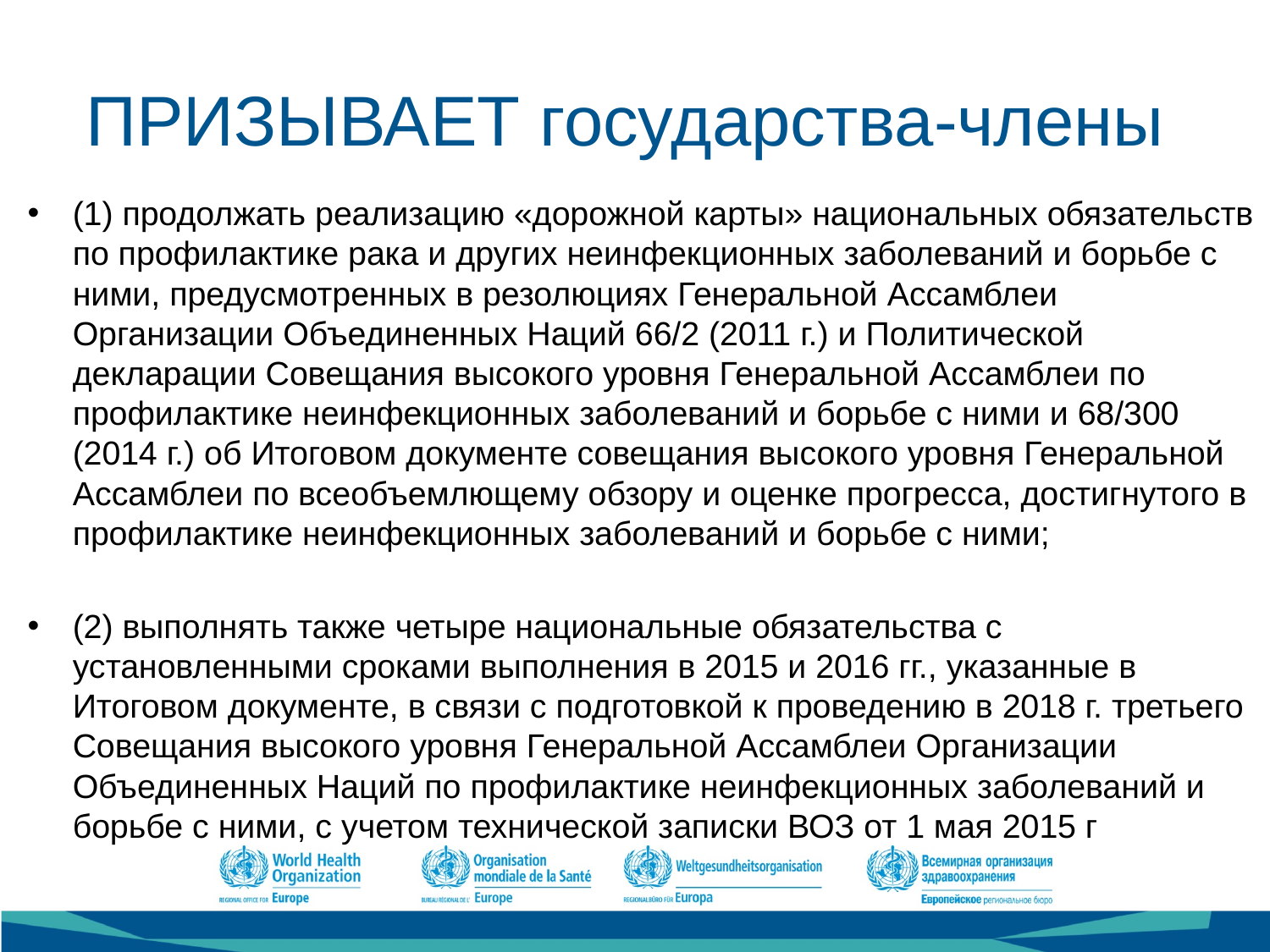

# ПРИЗЫВАЕТ государства-члены
(1) продолжать реализацию «дорожной карты» национальных обязательств по профилактике рака и других неинфекционных заболеваний и борьбе с ними, предусмотренных в резолюциях Генеральной Ассамблеи Организации Объединенных Наций 66/2 (2011 г.) и Политической декларации Совещания высокого уровня Генеральной Ассамблеи по профилактике неинфекционных заболеваний и борьбе с ними и 68/300 (2014 г.) об Итоговом документе совещания высокого уровня Генеральной Ассамблеи по всеобъемлющему обзору и оценке прогресса, достигнутого в профилактике неинфекционных заболеваний и борьбе с ними;

(2) выполнять также четыре национальные обязательства с установленными сроками выполнения в 2015 и 2016 гг., указанные в Итоговом документе, в связи с подготовкой к проведению в 2018 г. третьего Совещания высокого уровня Генеральной Ассамблеи Организации Объединенных Наций по профилактике неинфекционных заболеваний и борьбе с ними, с учетом технической записки ВОЗ от 1 мая 2015 г